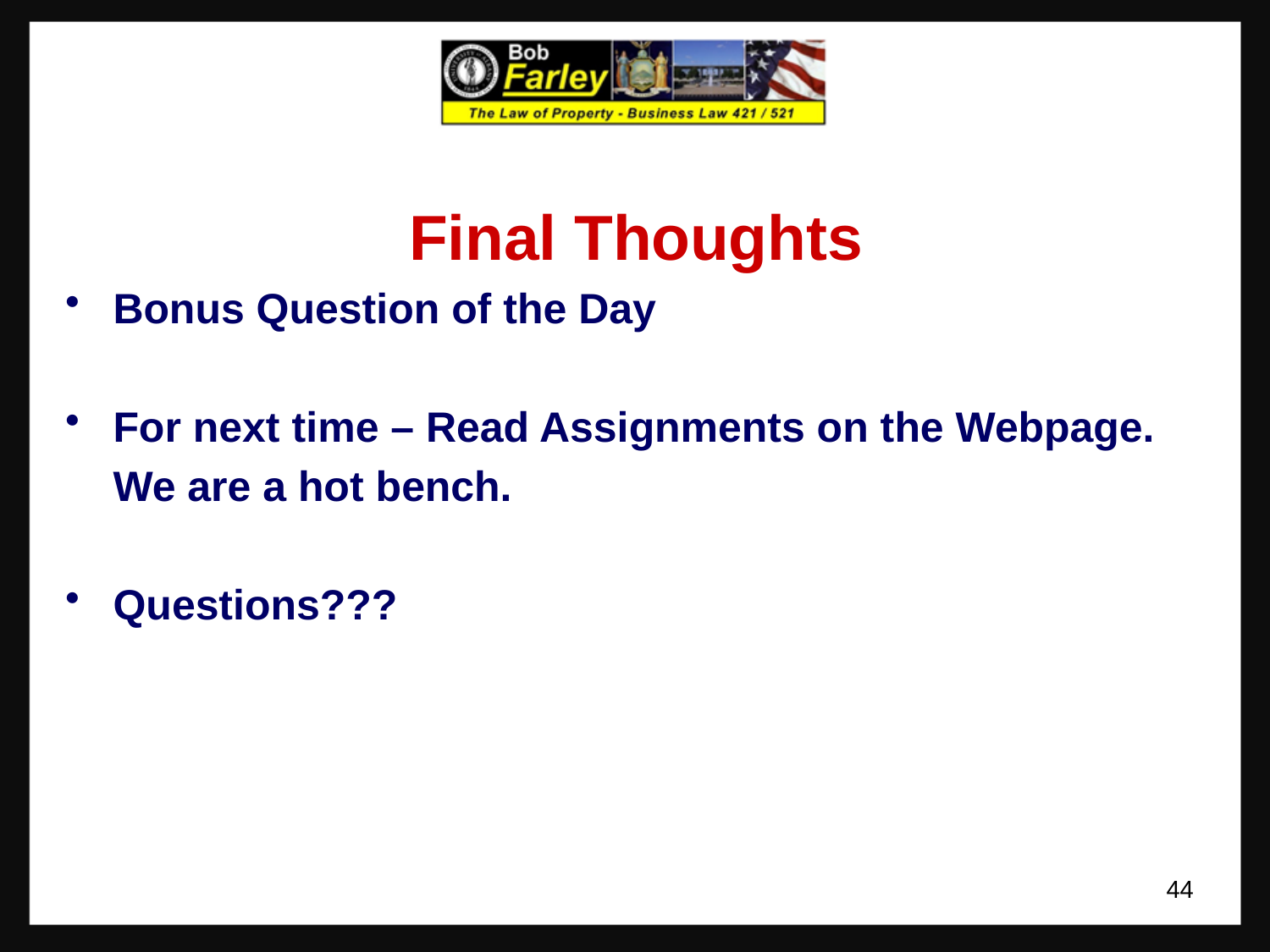

Final Thoughts
Bonus Question of the Day

For next time – Read Assignments on the Webpage.
	We are a hot bench.

Questions???

44